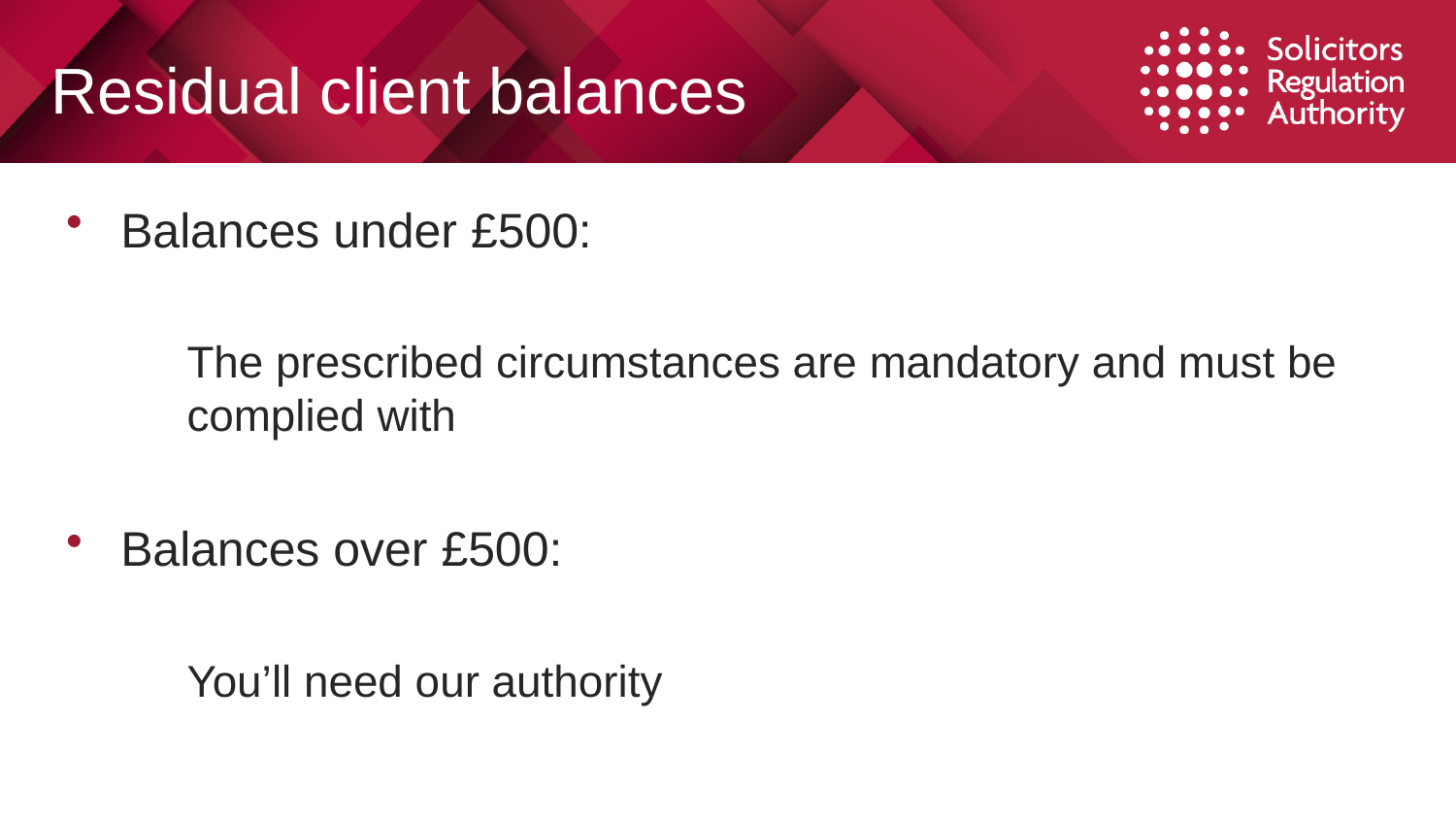

# Residual client balances
Balances under £500:

	The prescribed circumstances are mandatory and must be complied with

Balances over £500:

You’ll need our authority